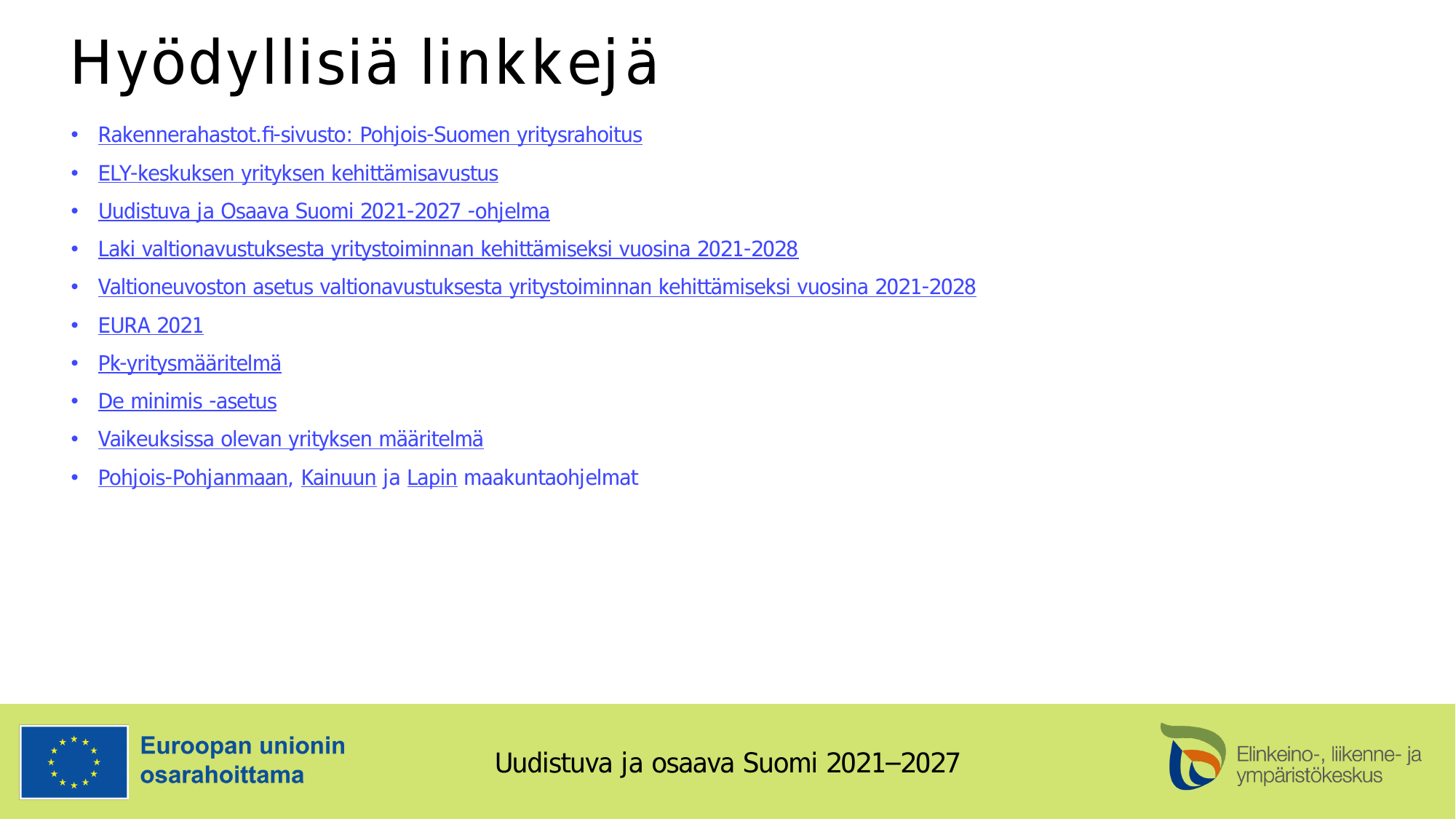

# Hyödyllisiä linkkejä
Rakennerahastot.fi-sivusto: Pohjois-Suomen yritysrahoitus
ELY-keskuksen yrityksen kehittämisavustus
Uudistuva ja Osaava Suomi 2021-2027 -ohjelma
Laki valtionavustuksesta yritystoiminnan kehittämiseksi vuosina 2021-2028
Valtioneuvoston asetus valtionavustuksesta yritystoiminnan kehittämiseksi vuosina 2021-2028
EURA 2021
Pk-yritysmääritelmä
De minimis -asetus
Vaikeuksissa olevan yrityksen määritelmä
Pohjois-Pohjanmaan, Kainuun ja Lapin maakuntaohjelmat